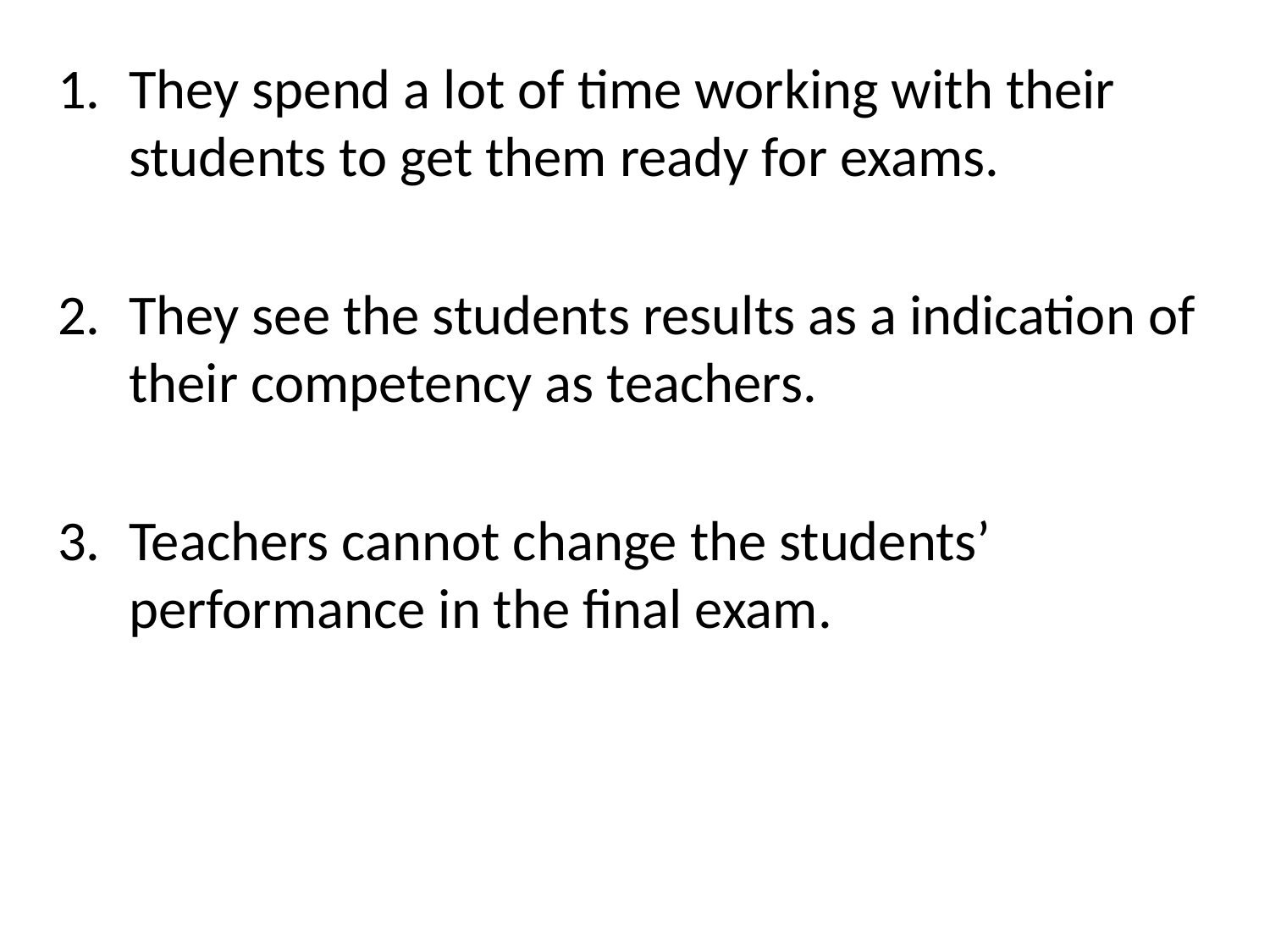

They spend a lot of time working with their students to get them ready for exams.

They see the students results as a indication of their competency as teachers.

Teachers cannot change the students’ performance in the final exam.